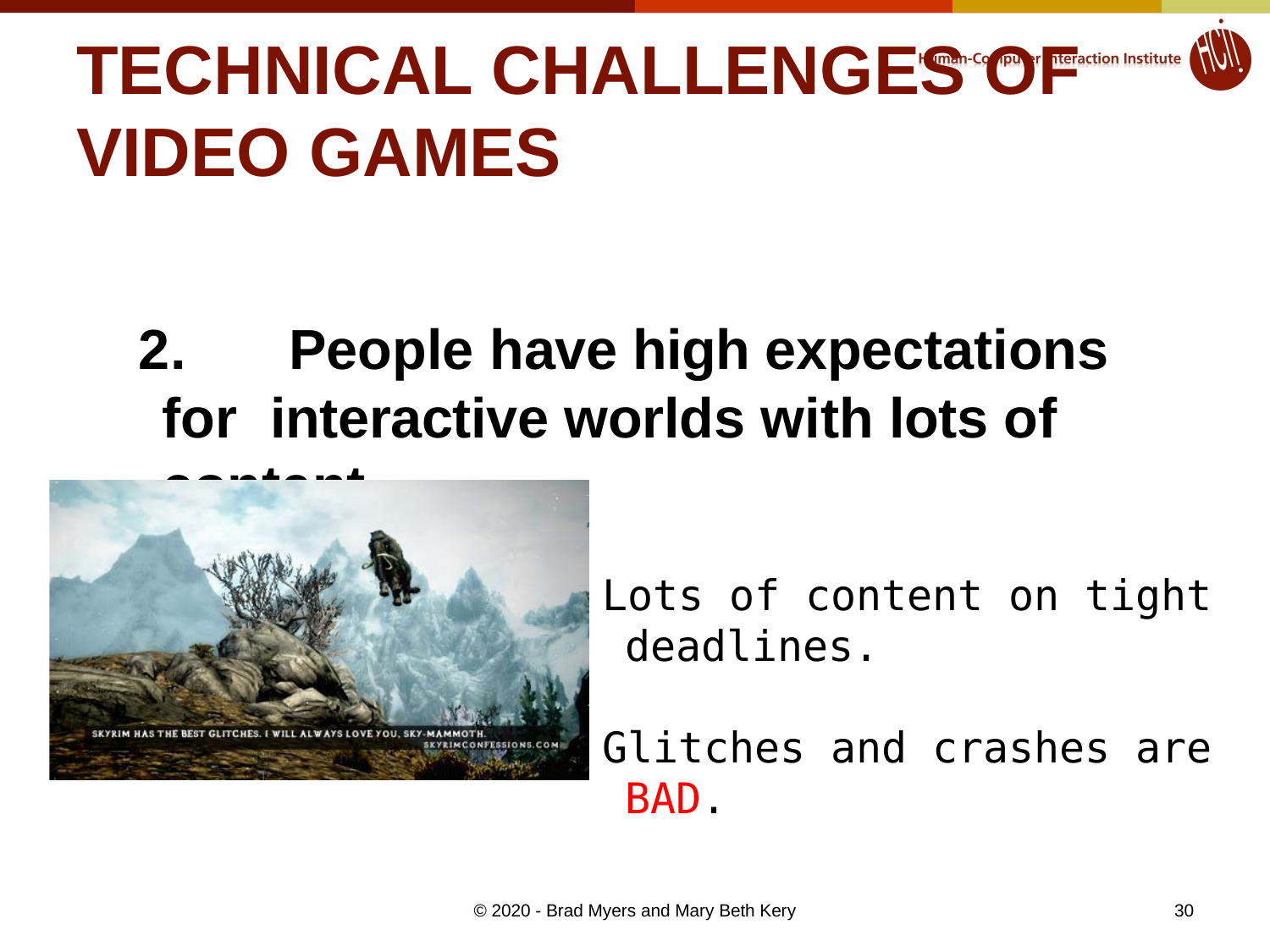

# TECHNICAL CHALLENGES OF VIDEO GAMES
2.	People have high expectations for  interactive worlds with lots of content

Lots of content on tight deadlines.

Glitches and crashes are BAD.

30
© 2020 - Brad Myers and Mary Beth Kery